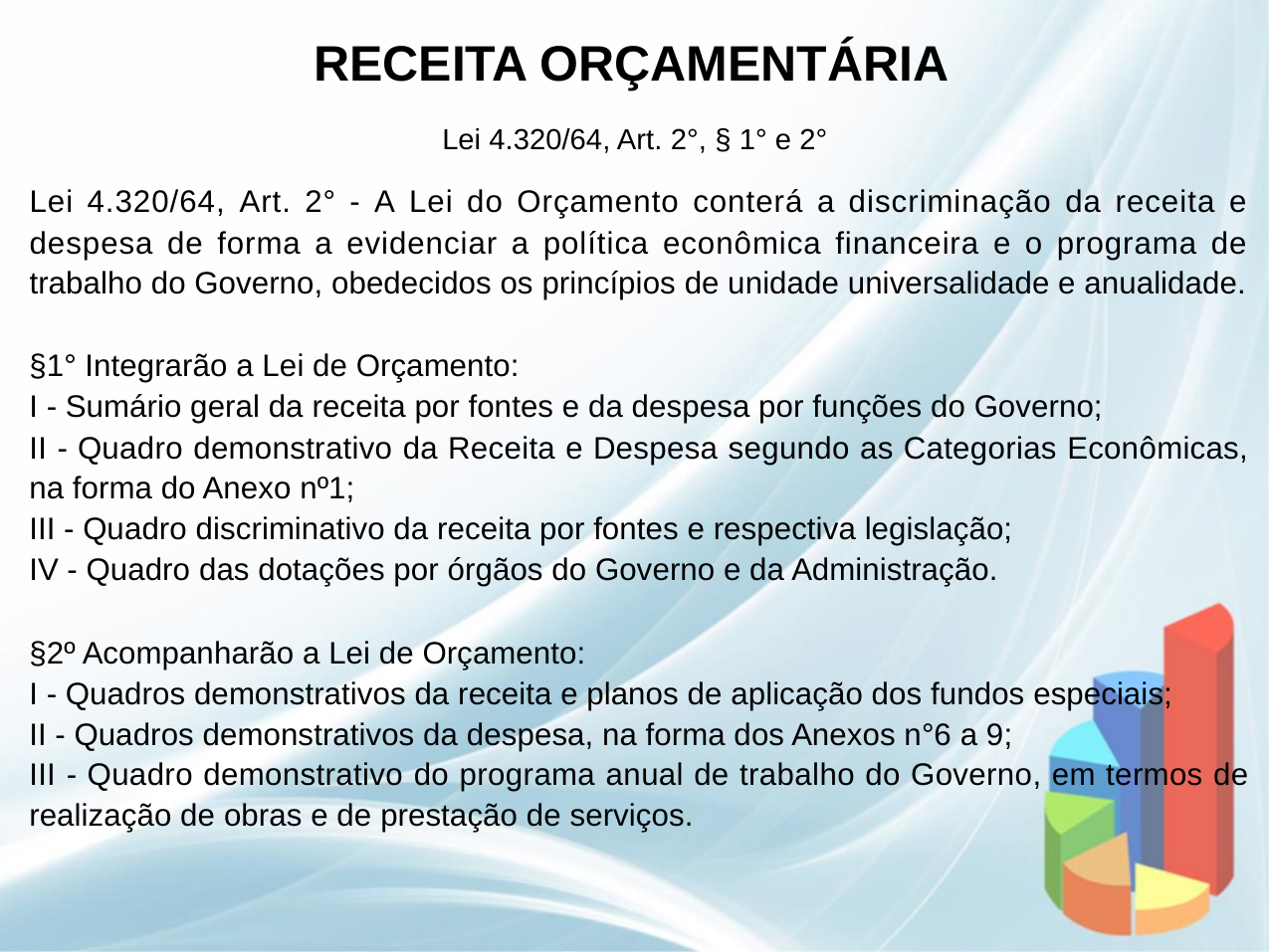

RECEITA ORÇAMENTÁRIA
Lei 4.320/64, Art. 2°, § 1° e 2°
Lei 4.320/64, Art. 2° - A Lei do Orçamento conterá a discriminação da receita e
despesa de forma a evidenciar a política econômica financeira e o programa de
trabalho do Governo, obedecidos os princípios de unidade universalidade e anualidade.
§1° Integrarão a Lei de Orçamento:
I - Sumário geral da receita por fontes e da despesa por funções do Governo;
II - Quadro demonstrativo da Receita e Despesa segundo as Categorias Econômicas,
na forma do Anexo nº1;
III - Quadro discriminativo da receita por fontes e respectiva legislação;
IV - Quadro das dotações por órgãos do Governo e da Administração.
§2º Acompanharão a Lei de Orçamento:
I - Quadros demonstrativos da receita e planos de aplicação dos fundos especiais;
II - Quadros demonstrativos da despesa, na forma dos Anexos n°6 a 9;
III - Quadro demonstrativo do programa anual de trabalho do Governo, em termos de
realização de obras e de prestação de serviços.